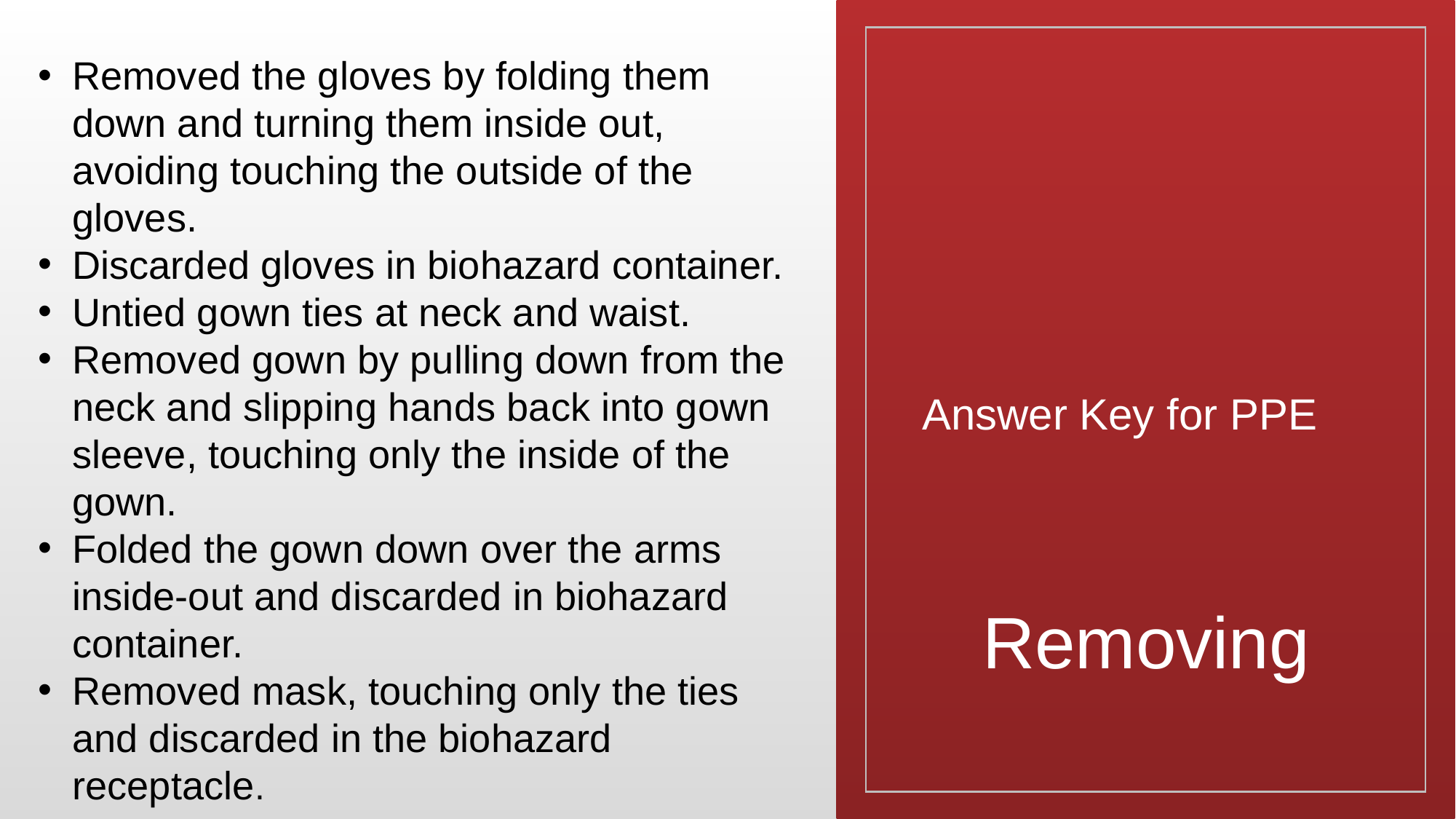

Removed the gloves by folding them down and turning them inside out, avoiding touching the outside of the gloves.
Discarded gloves in biohazard container.
Untied gown ties at neck and waist.
Removed gown by pulling down from the neck and slipping hands back into gown sleeve, touching only the inside of the gown.
Folded the gown down over the arms inside-out and discarded in biohazard container.
Removed mask, touching only the ties and discarded in the biohazard receptacle.

# Answer Key for PPE
Removing